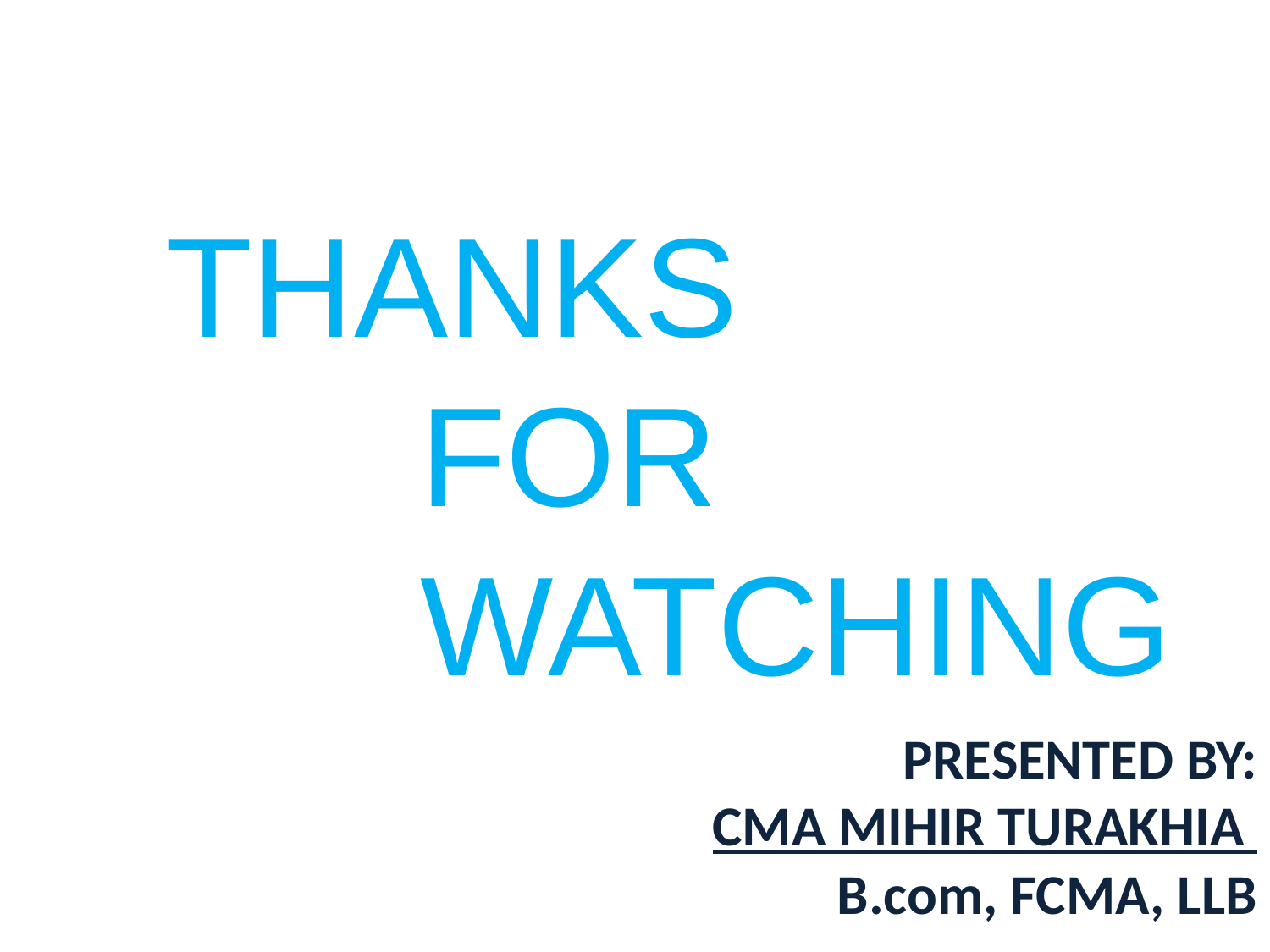

THANKS
		FOR
		WATCHING
PRESENTED BY:
CMA MIHIR TURAKHIA
B.com, FCMA, LLB